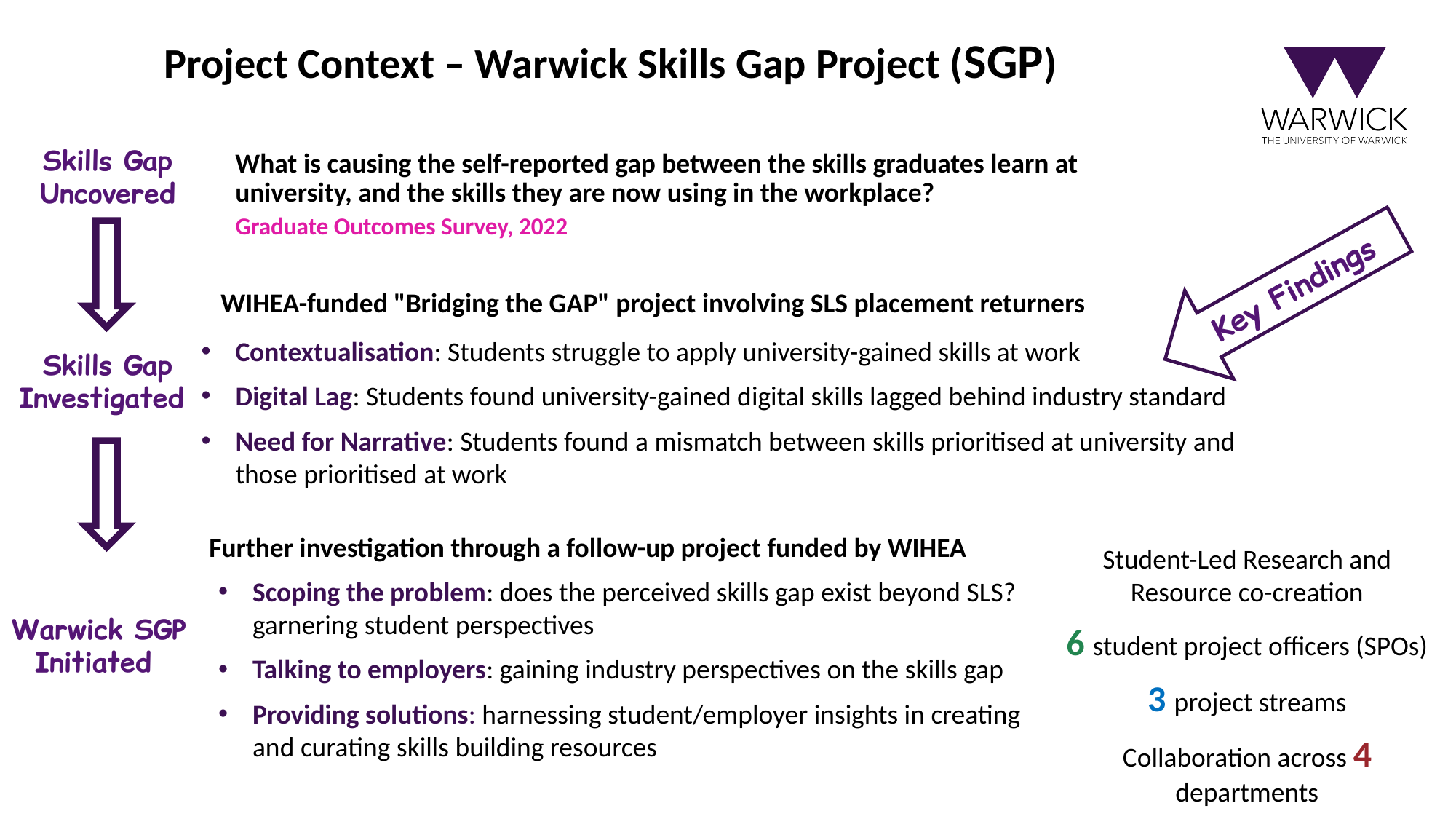

Project Context – Warwick Skills Gap Project (SGP)
Skills Gap Uncovered
# What is causing the self-reported gap between the skills graduates learn at university, and the skills they are now using in the workplace?
Graduate Outcomes Survey, 2022
Key Findings

WIHEA-funded "Bridging the GAP" project involving SLS placement returners
Contextualisation: Students struggle to apply university-gained skills at work
Digital Lag: Students found university-gained digital skills lagged behind industry standard
Need for Narrative: Students found a mismatch between skills prioritised at university and those prioritised at work
Skills Gap Investigated

Further investigation through a follow-up project funded by WIHEA
Student-Led Research and Resource co-creation
6 student project officers (SPOs)
3 project streams
Collaboration across 4 departments
Scoping the problem: does the perceived skills gap exist beyond SLS? garnering student perspectives
Talking to employers: gaining industry perspectives on the skills gap
Providing solutions: harnessing student/employer insights in creating and curating skills building resources
Warwick SGP Initiated